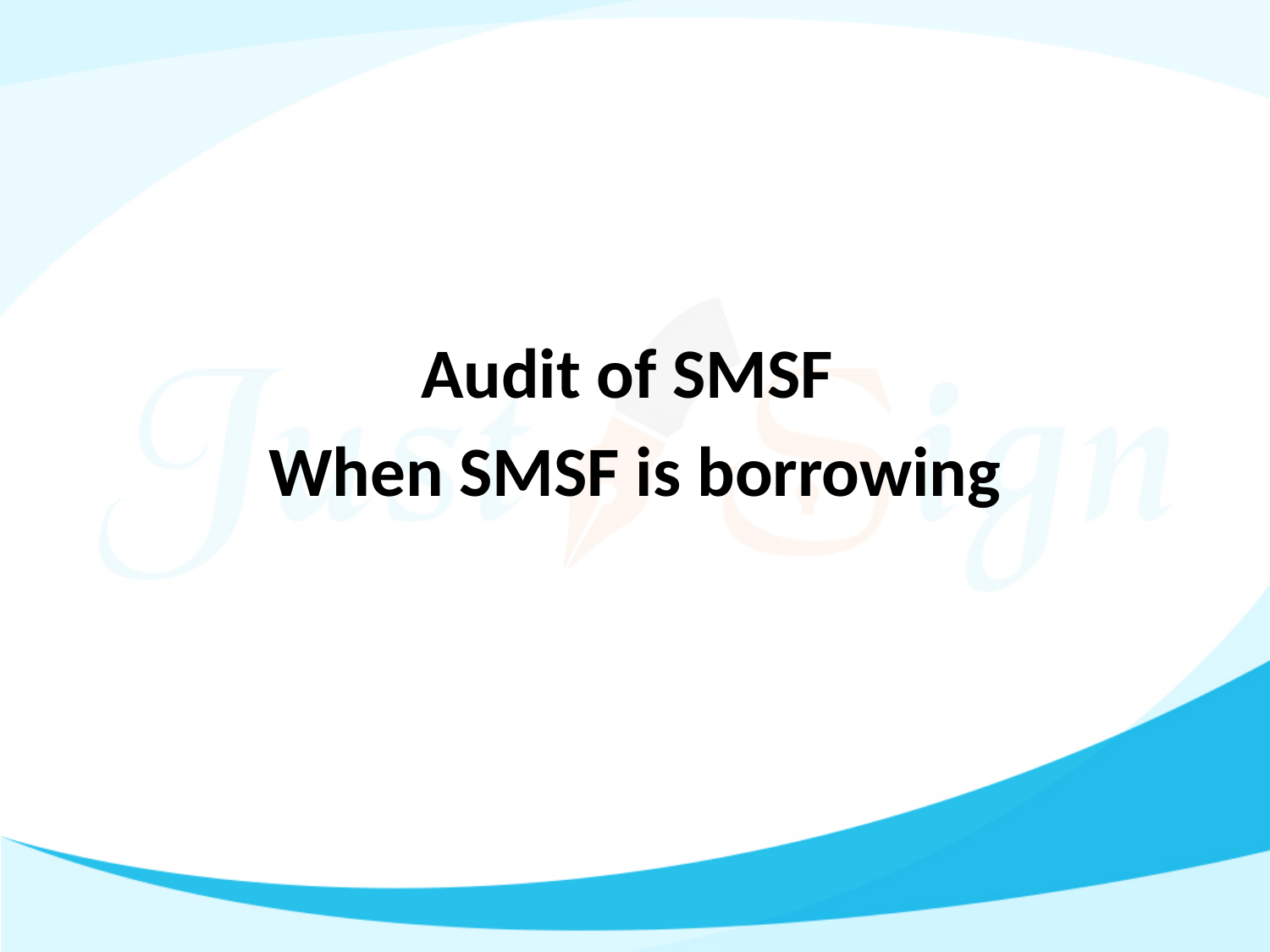

Audit of SMSF
When SMSF is borrowing